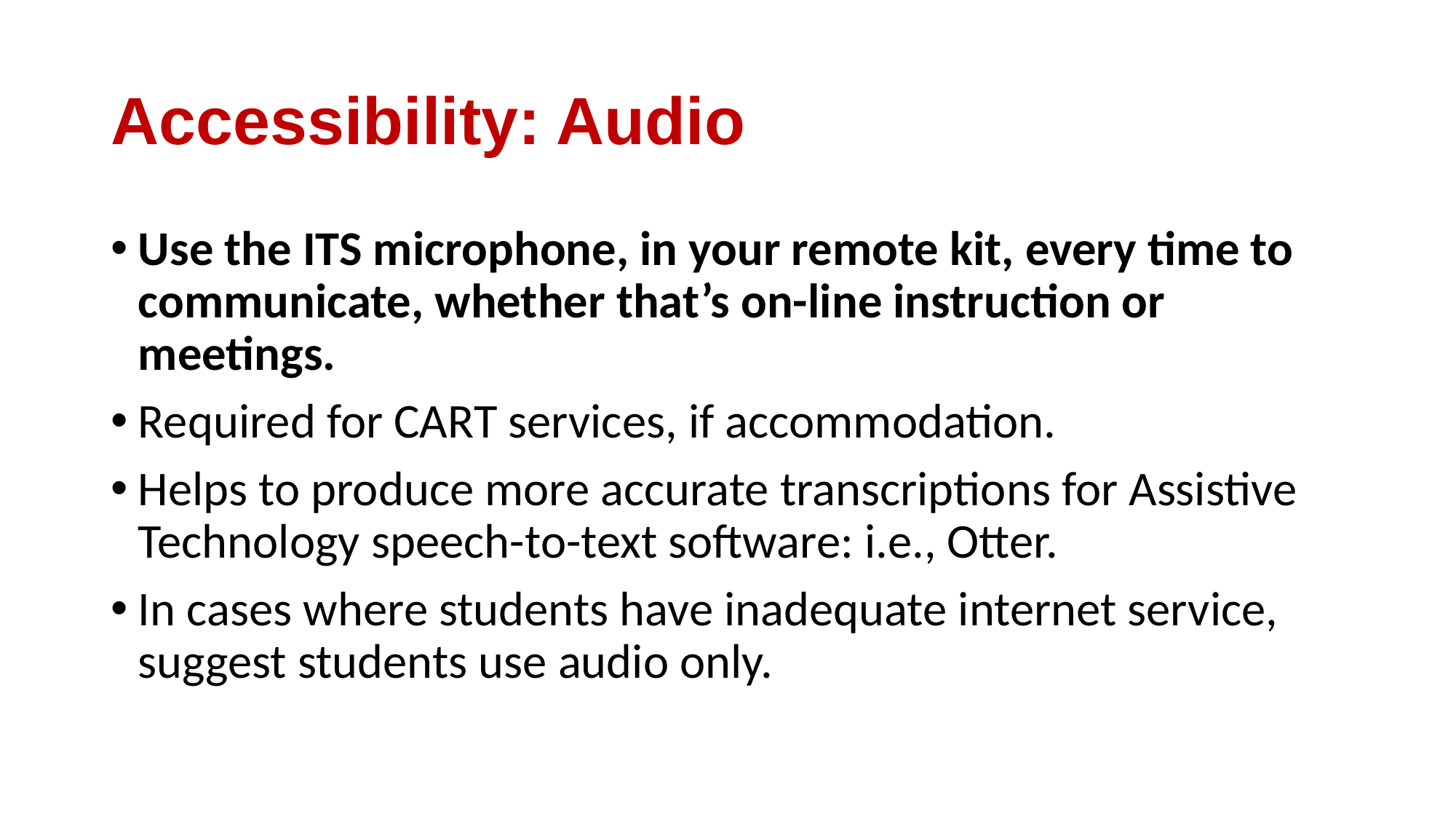

# Accessibility: Audio
Use the ITS microphone, in your remote kit, every time to communicate, whether that’s on-line instruction or meetings.
Required for CART services, if accommodation.
Helps to produce more accurate transcriptions for Assistive Technology speech-to-text software: i.e., Otter.
In cases where students have inadequate internet service, suggest students use audio only.